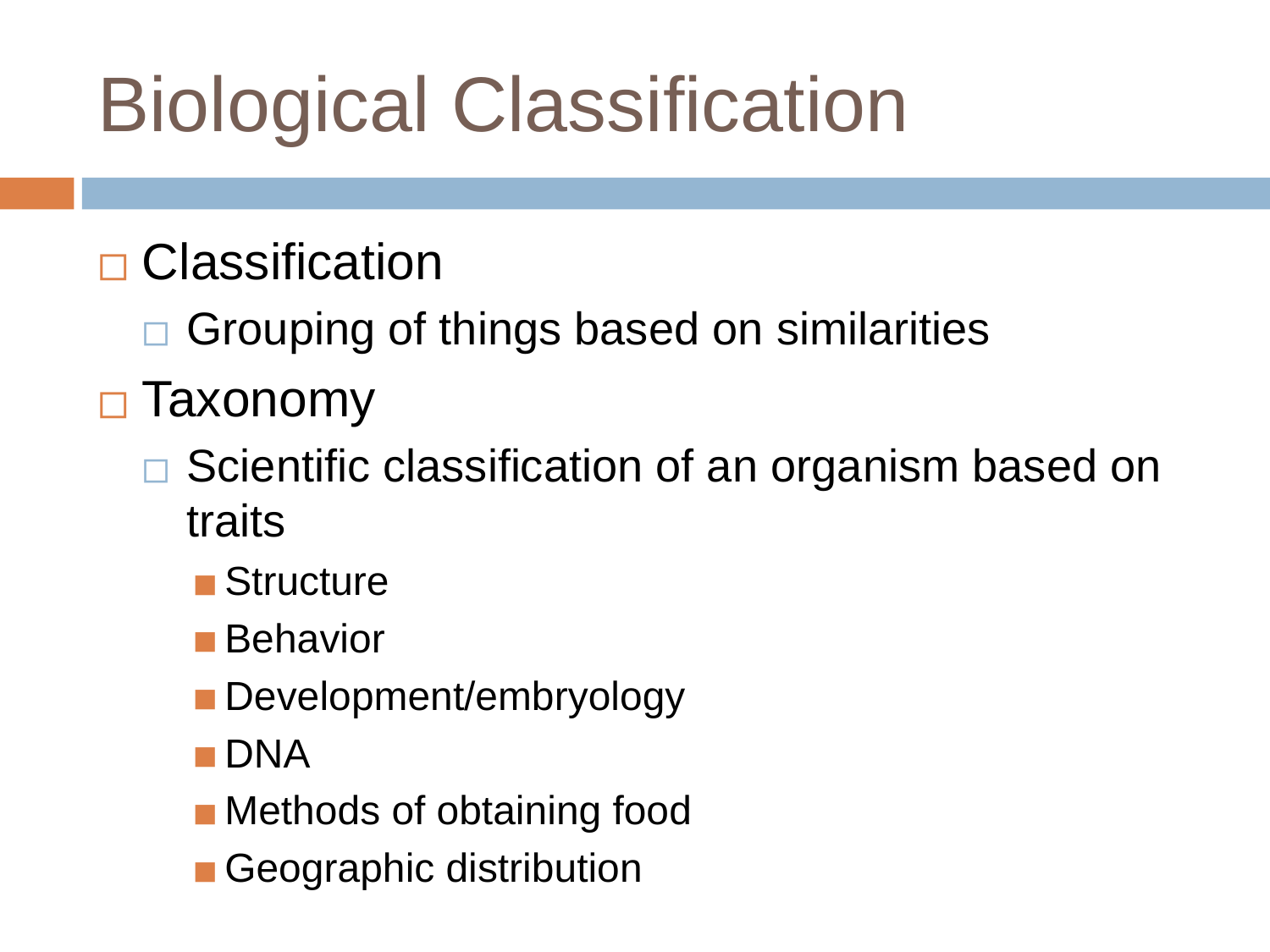

# Biological Classification
Classification
Grouping of things based on similarities
Taxonomy
Scientific classification of an organism based on traits
Structure
Behavior
Development/embryology
DNA
Methods of obtaining food
Geographic distribution